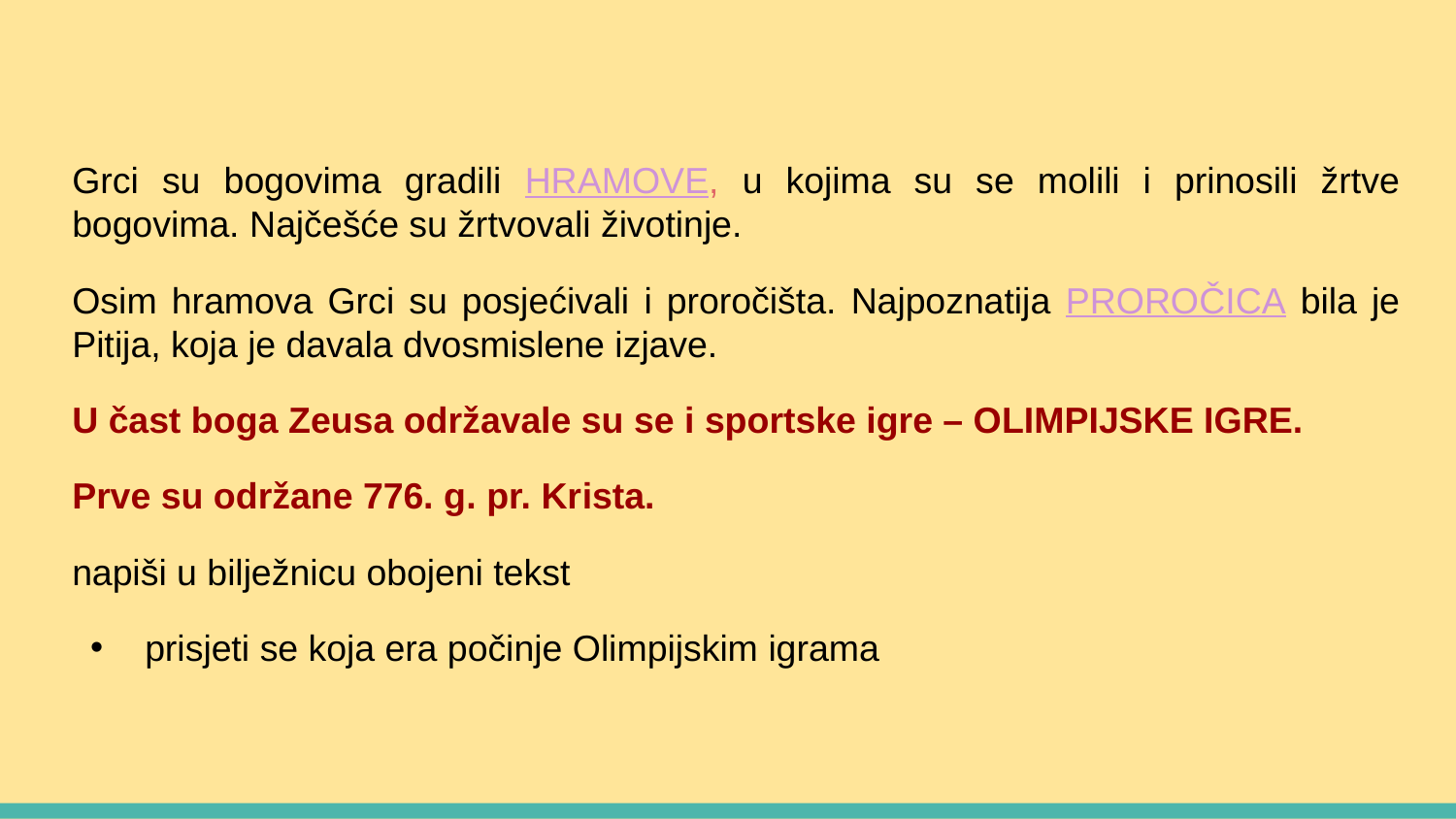

Grci su bogovima gradili HRAMOVE, u kojima su se molili i prinosili žrtve bogovima. Najčešće su žrtvovali životinje.
Osim hramova Grci su posjećivali i proročišta. Najpoznatija PROROČICA bila je Pitija, koja je davala dvosmislene izjave.
U čast boga Zeusa održavale su se i sportske igre – OLIMPIJSKE IGRE.
Prve su održane 776. g. pr. Krista.
napiši u bilježnicu obojeni tekst
prisjeti se koja era počinje Olimpijskim igrama